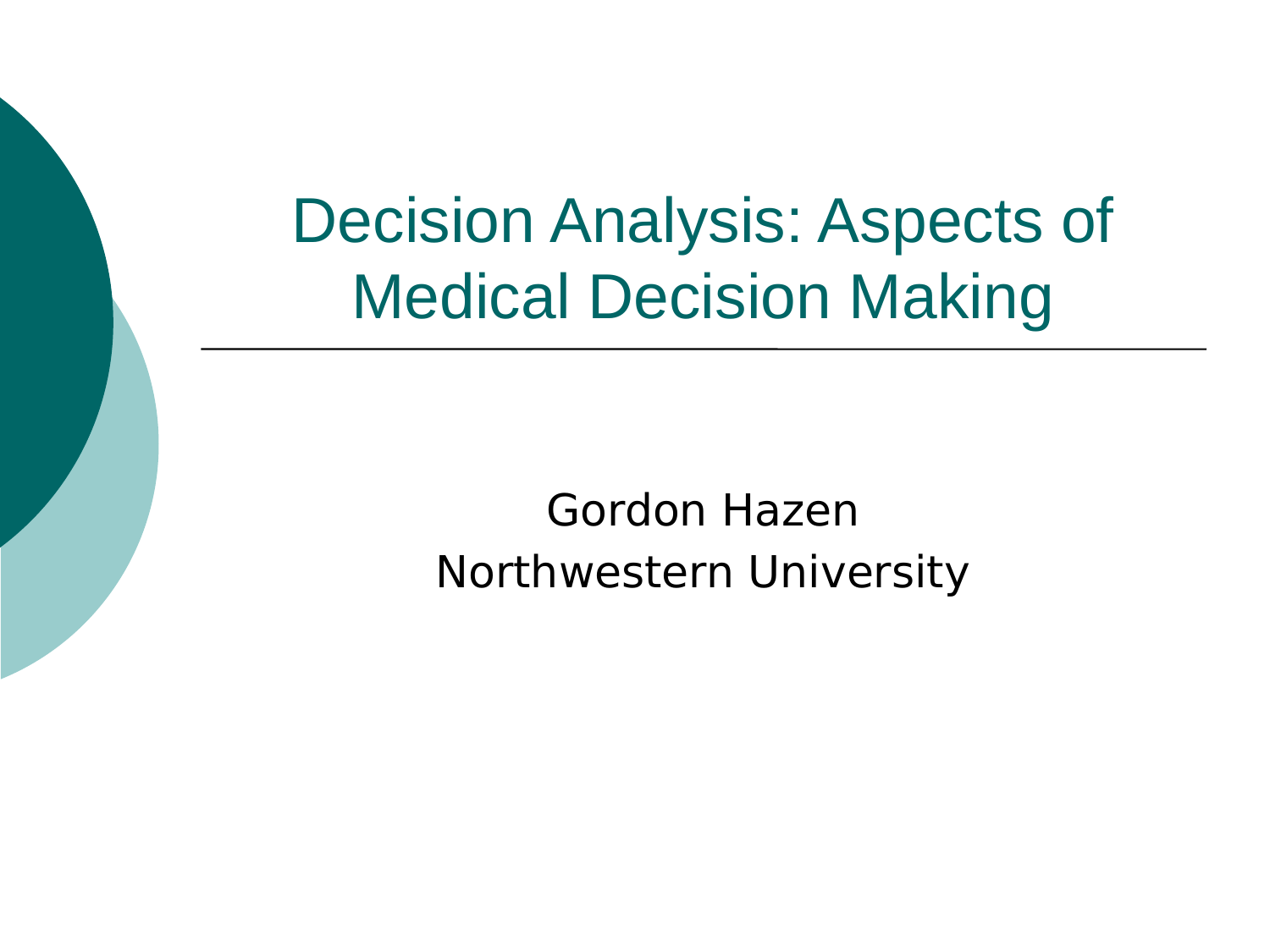

# Decision Analysis: Aspects of Medical Decision Making
Gordon Hazen
Northwestern University